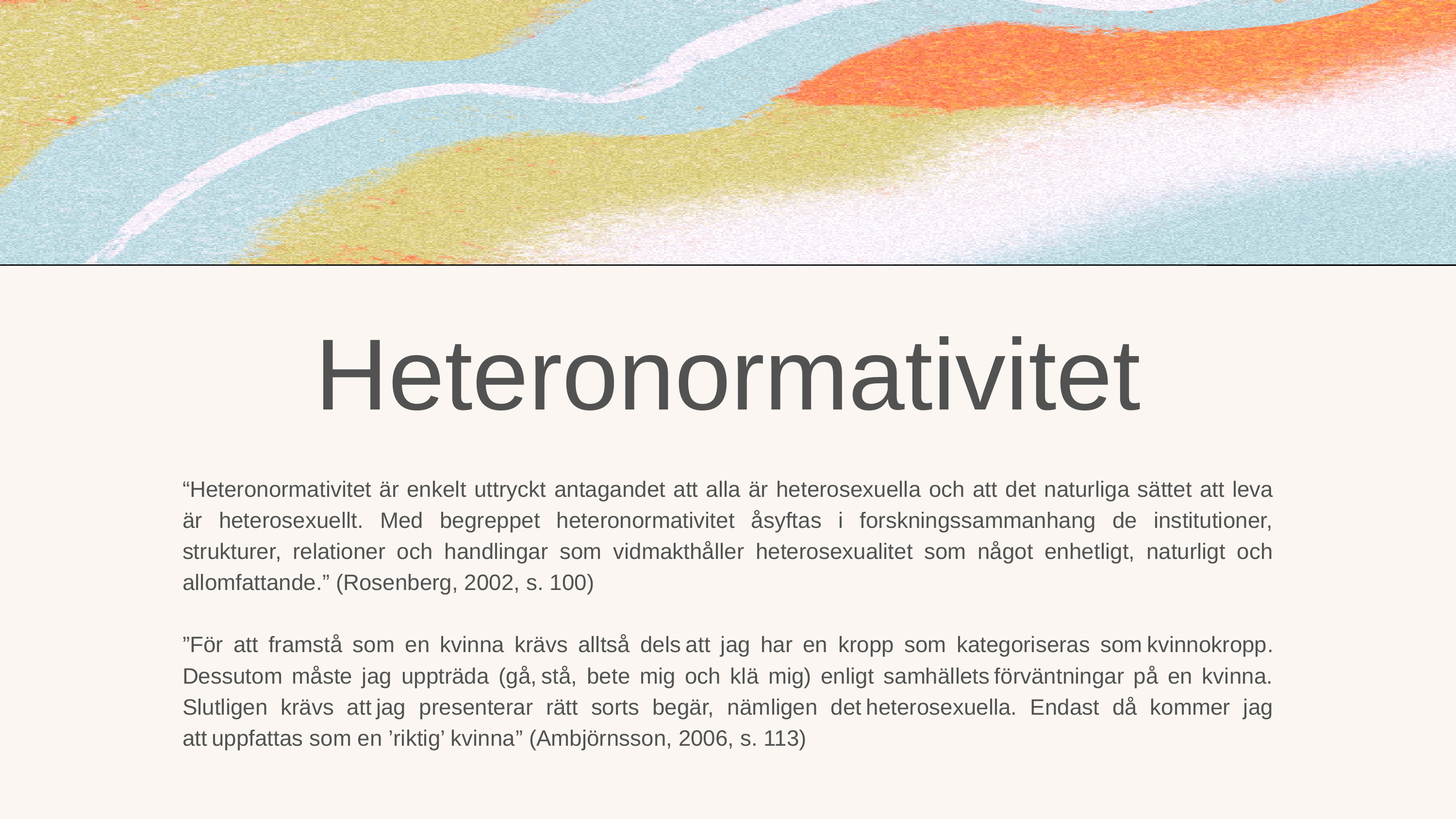

Heteronormativitet
“Heteronormativitet är enkelt uttryckt antagandet att alla är heterosexuella och att det naturliga sättet att leva är heterosexuellt. Med begreppet heteronormativitet åsyftas i forskningssammanhang de institutioner, strukturer, relationer och handlingar som vidmakthåller heterosexualitet som något enhetligt, naturligt och allomfattande.” (Rosenberg, 2002, s. 100)

”För att framstå som en kvinna krävs alltså dels att jag har en kropp som kategoriseras som kvinnokropp. Dessutom måste jag uppträda (gå, stå, bete mig och klä mig) enligt samhällets förväntningar på en kvinna. Slutligen krävs att jag presenterar rätt sorts begär, nämligen det heterosexuella. Endast då kommer jag att uppfattas som en ’riktig’ kvinna” (Ambjörnsson, 2006, s. 113)